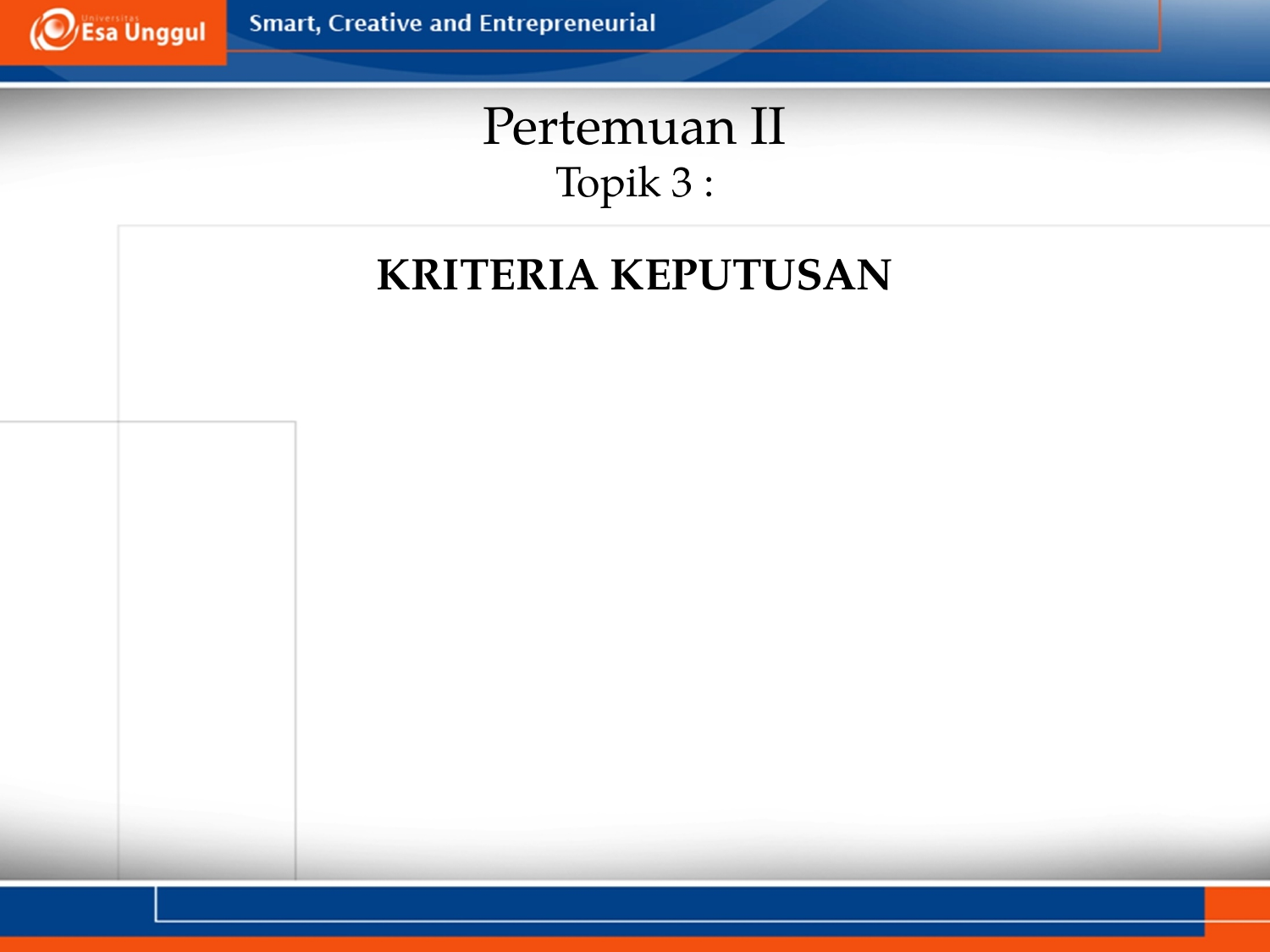

# Pertemuan II Topik 3 :
KRITERIA KEPUTUSAN